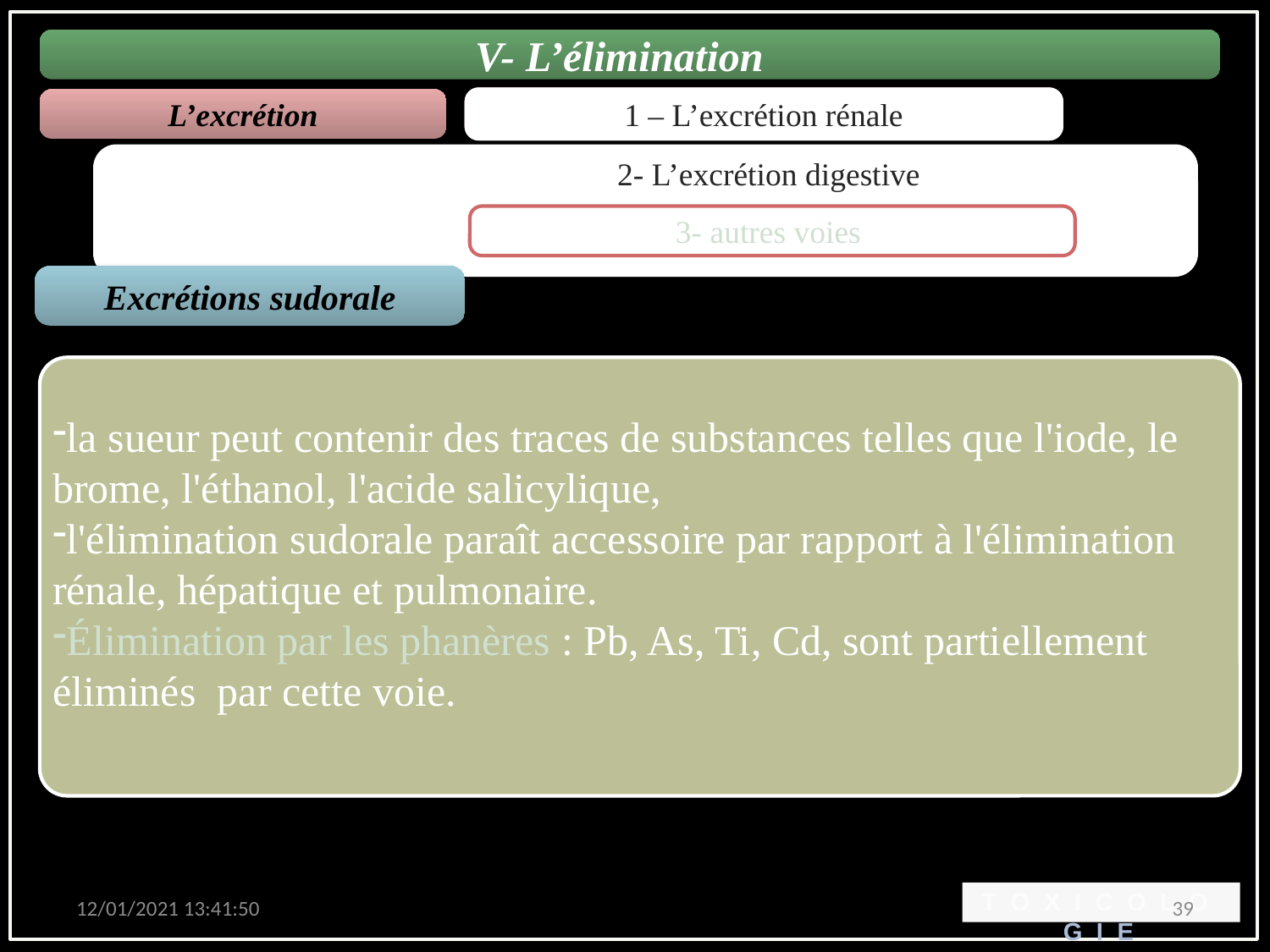

V- L’élimination
L’excrétion
1 – catalysés par des enzymes microsomiale
1 – L’excrétion rénale

2- L’excrétion digestive
3 - HYDROLYSE
2 – REDUCTION
3 - HYDROLYSE
1 - OXYDATION
3- autres voies
Excrétions sudorale

la sueur peut contenir des traces de substances telles que l'iode, le brome, l'éthanol, l'acide salicylique,
l'élimination sudorale paraît accessoire par rapport à l'élimination rénale, hépatique et pulmonaire.
Élimination par les phanères : Pb, As, Ti, Cd, sont partiellement éliminés  par cette voie.
T  O  X  I  C  O  L  O  G  I  E

12/01/2021 13:41:50
39